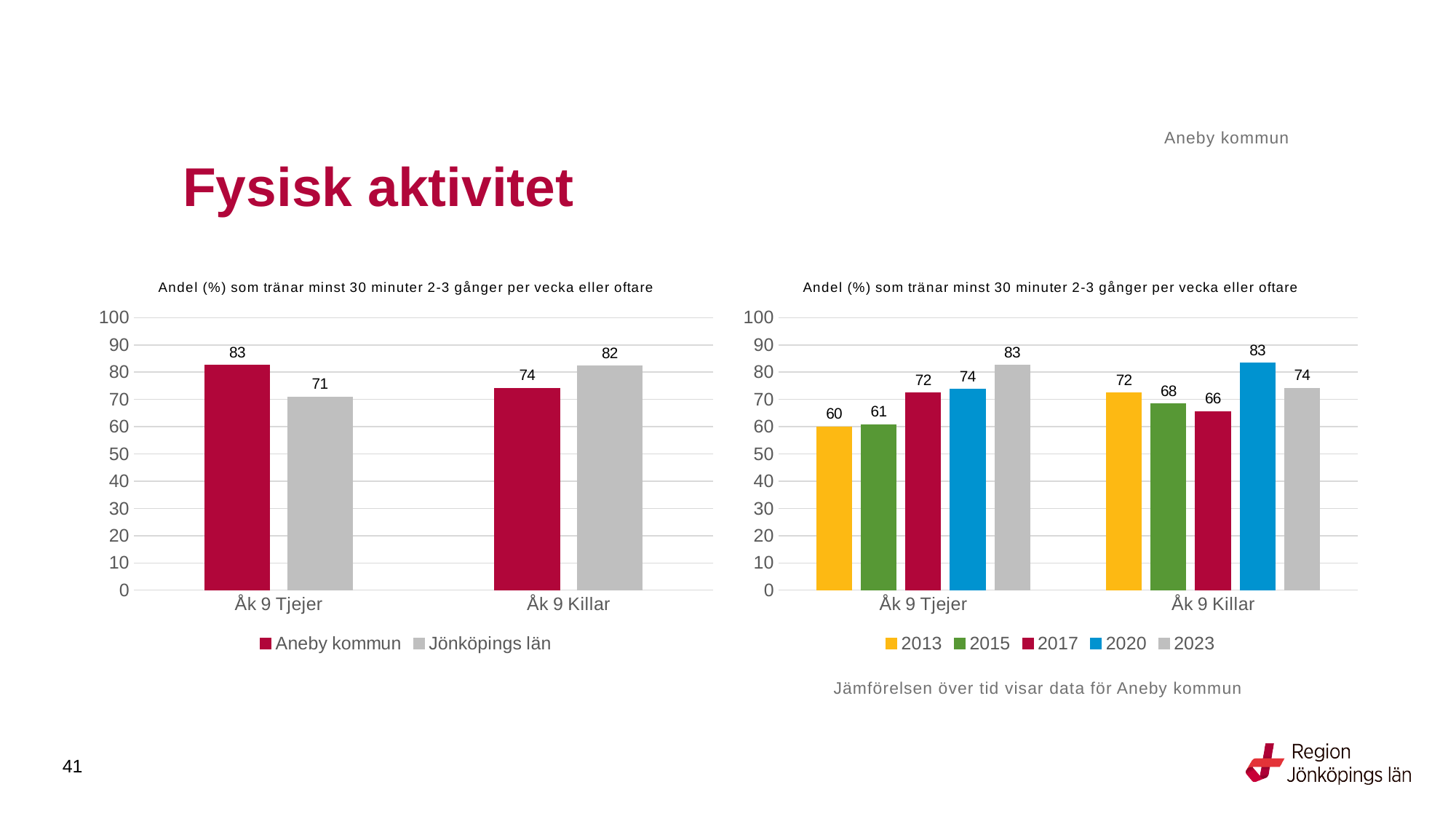

Aneby kommun
# Fysisk aktivitet

### Chart: Andel (%) som tränar minst 30 minuter 2-3 gånger per vecka eller oftare

| Category | Aneby kommun | Jönköpings län |
|---|---|---|
| Åk 9 Tjejer | 82.5 | 70.9079 |
| Åk 9 Killar | 74.0741 | 82.2122 |

### Chart: Andel (%) som tränar minst 30 minuter 2-3 gånger per vecka eller oftare

| Category | 2013 | 2015 | 2017 | 2020 | 2023 |
|---|---|---|---|---|---|
| Åk 9 Tjejer | 60.0 | 60.7143 | 72.4138 | 73.6842 | 82.5 |
| Åk 9 Killar | 72.4138 | 68.4211 | 65.625 | 83.3333 | 74.0741 |
Jämförelsen över tid visar data för Aneby kommun
41